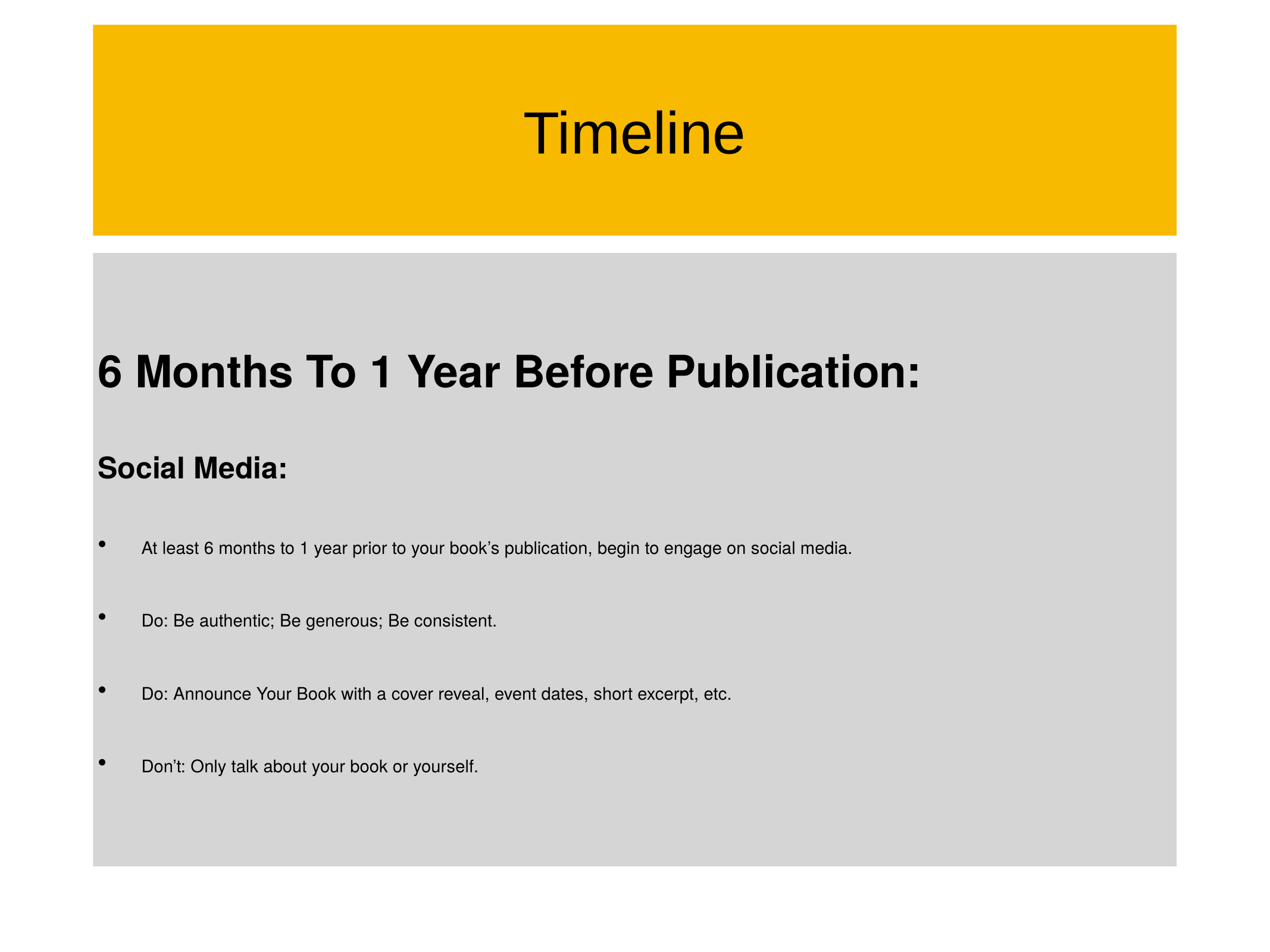

# Timeline
6 Months To 1 Year Before Publication:
Social Media:
At least 6 months to 1 year prior to your book’s publication, begin to engage on social media.
Do: Be authentic; Be generous; Be consistent.
Do: Announce Your Book with a cover reveal, event dates, short excerpt, etc.
Don’t: Only talk about your book or yourself.